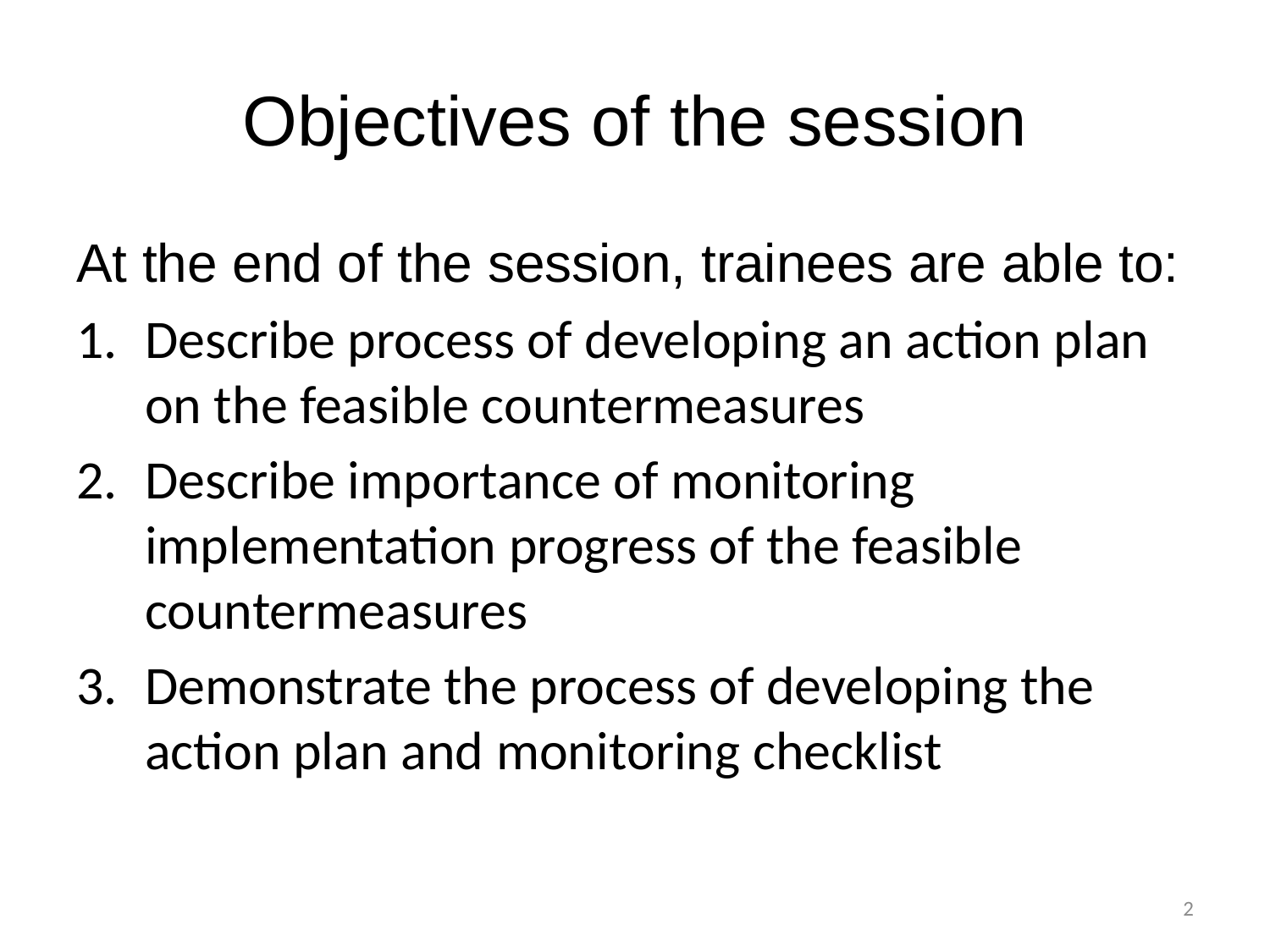

# Objectives of the session
At the end of the session, trainees are able to:
Describe process of developing an action plan on the feasible countermeasures
Describe importance of monitoring implementation progress of the feasible countermeasures
Demonstrate the process of developing the action plan and monitoring checklist
2